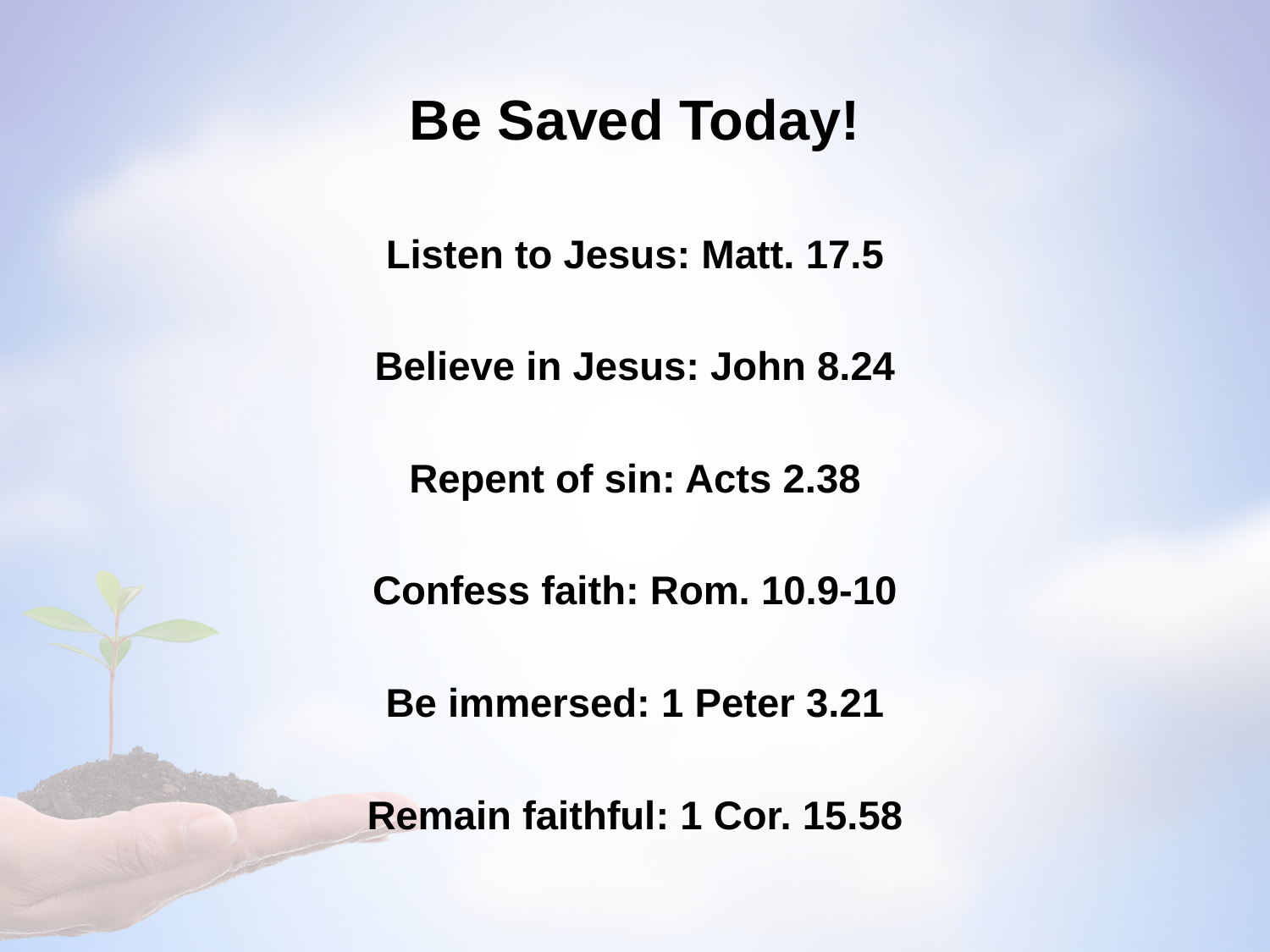

# Be Saved Today!
Listen to Jesus: Matt. 17.5

Believe in Jesus: John 8.24

Repent of sin: Acts 2.38

Confess faith: Rom. 10.9-10

Be immersed: 1 Peter 3.21

Remain faithful: 1 Cor. 15.58